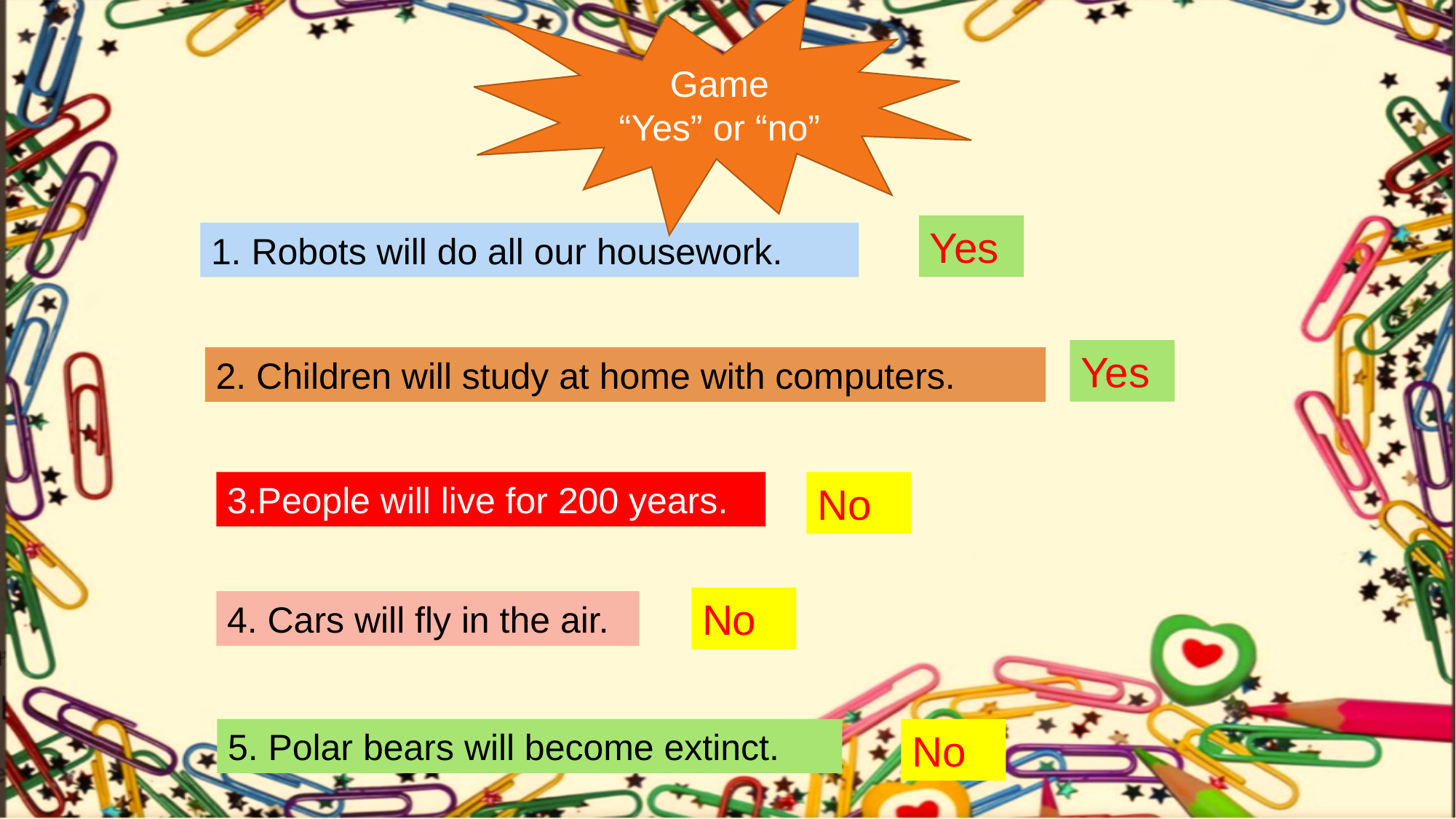

Game
“Yes” or “no”
Yes
1. Robots will do all our housework.
Yes
2. Children will study at home with computers.
3.People will live for 200 years.
No
No
4. Cars will fly in the air.
5. Polar bears will become extinct.
No